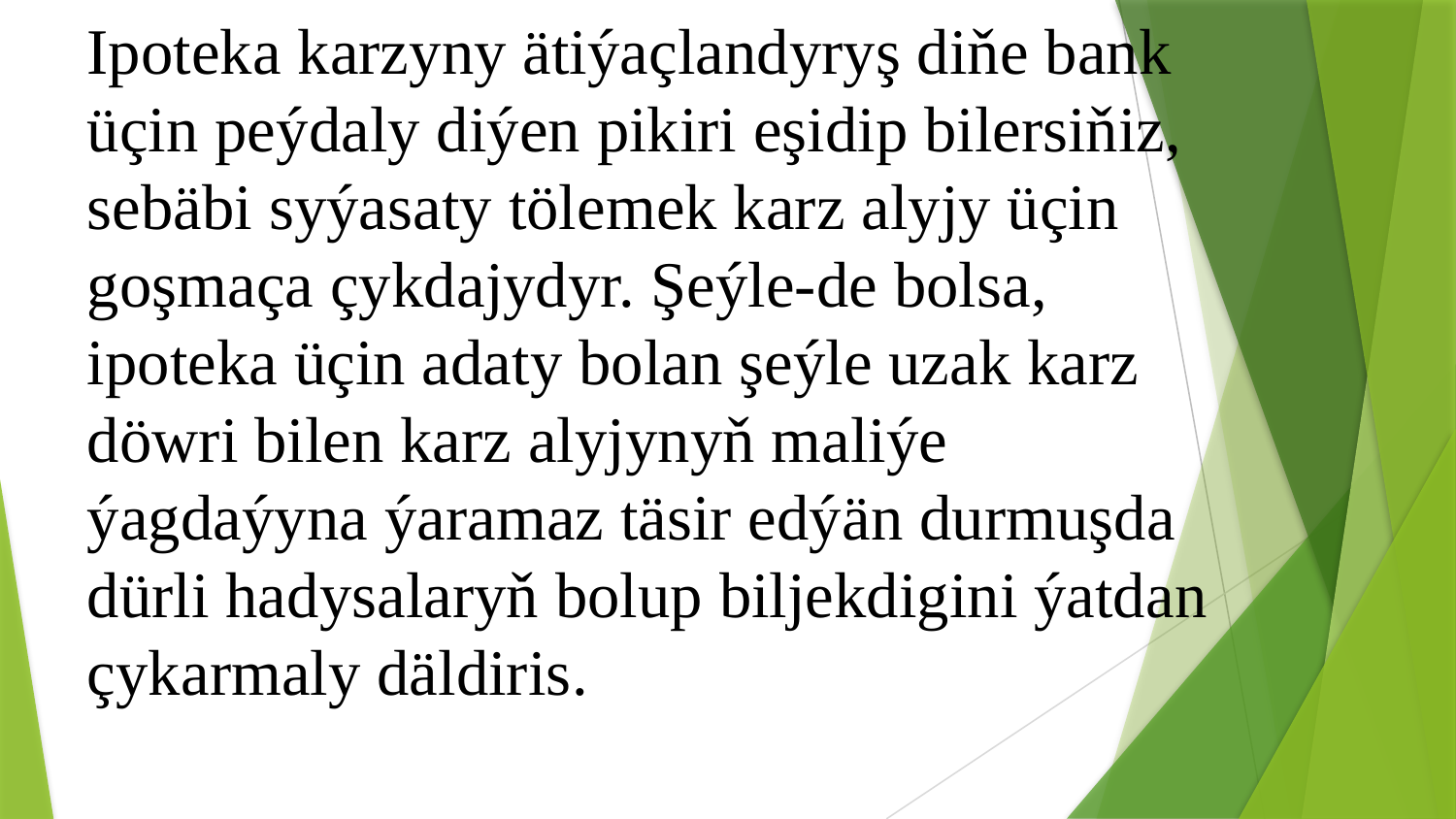

Ipoteka karzyny ätiýaçlandyryş diňe bank üçin peýdaly diýen pikiri eşidip bilersiňiz, sebäbi syýasaty tölemek karz alyjy üçin goşmaça çykdajydyr. Şeýle-de bolsa, ipoteka üçin adaty bolan şeýle uzak karz döwri bilen karz alyjynyň maliýe ýagdaýyna ýaramaz täsir edýän durmuşda dürli hadysalaryň bolup biljekdigini ýatdan çykarmaly däldiris.